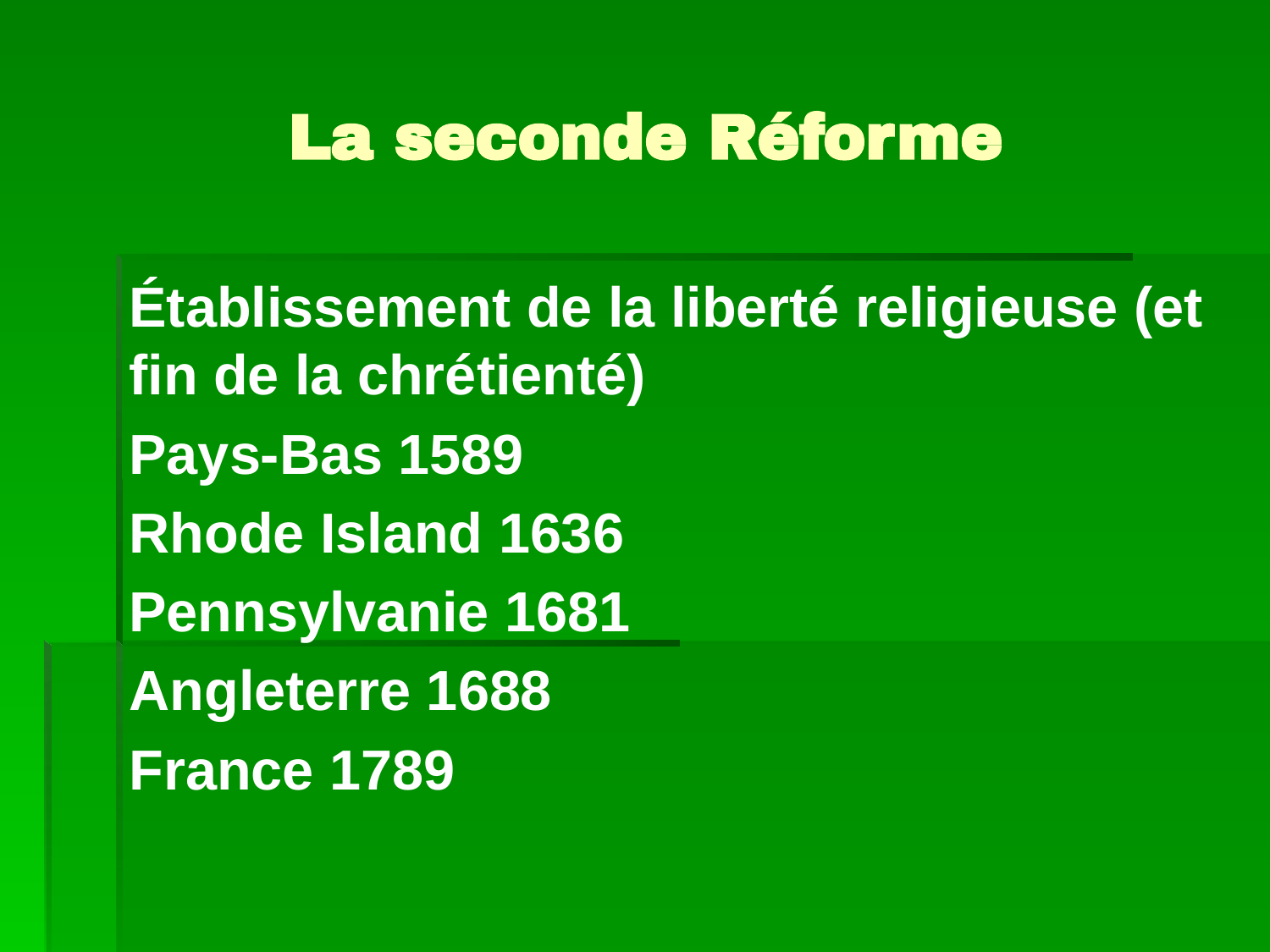

# La seconde Réforme
Établissement de la liberté religieuse (et fin de la chrétienté)
Pays-Bas 1589
Rhode Island 1636
Pennsylvanie 1681
Angleterre 1688
France 1789